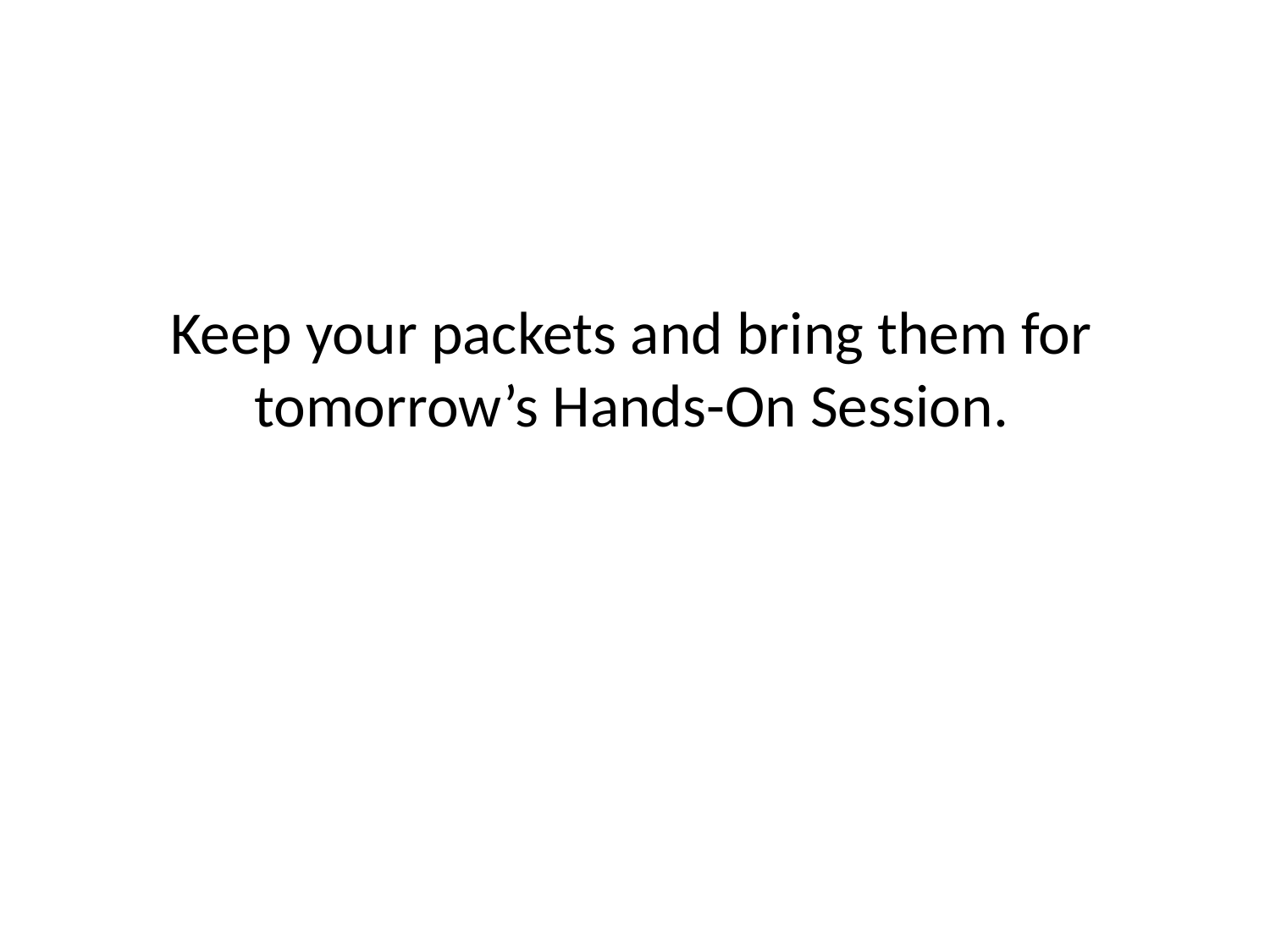

# Keep your packets and bring them for tomorrow’s Hands-On Session.